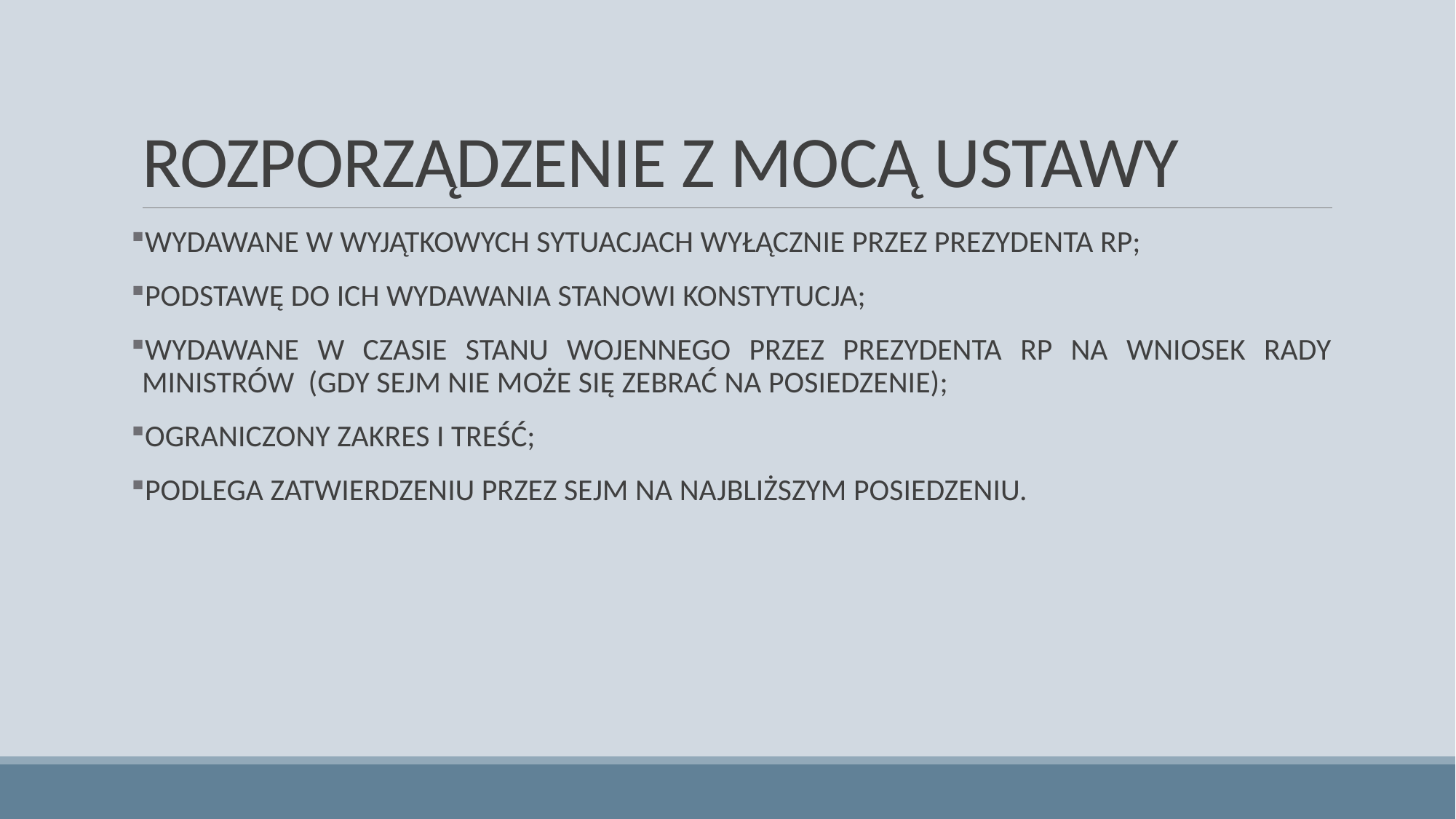

# ROZPORZĄDZENIE Z MOCĄ USTAWY
WYDAWANE W WYJĄTKOWYCH SYTUACJACH WYŁĄCZNIE PRZEZ PREZYDENTA RP;
PODSTAWĘ DO ICH WYDAWANIA STANOWI KONSTYTUCJA;
WYDAWANE W CZASIE STANU WOJENNEGO PRZEZ PREZYDENTA RP NA WNIOSEK RADY MINISTRÓW  (GDY SEJM NIE MOŻE SIĘ ZEBRAĆ NA POSIEDZENIE);
OGRANICZONY ZAKRES I TREŚĆ;
PODLEGA ZATWIERDZENIU PRZEZ SEJM NA NAJBLIŻSZYM POSIEDZENIU.